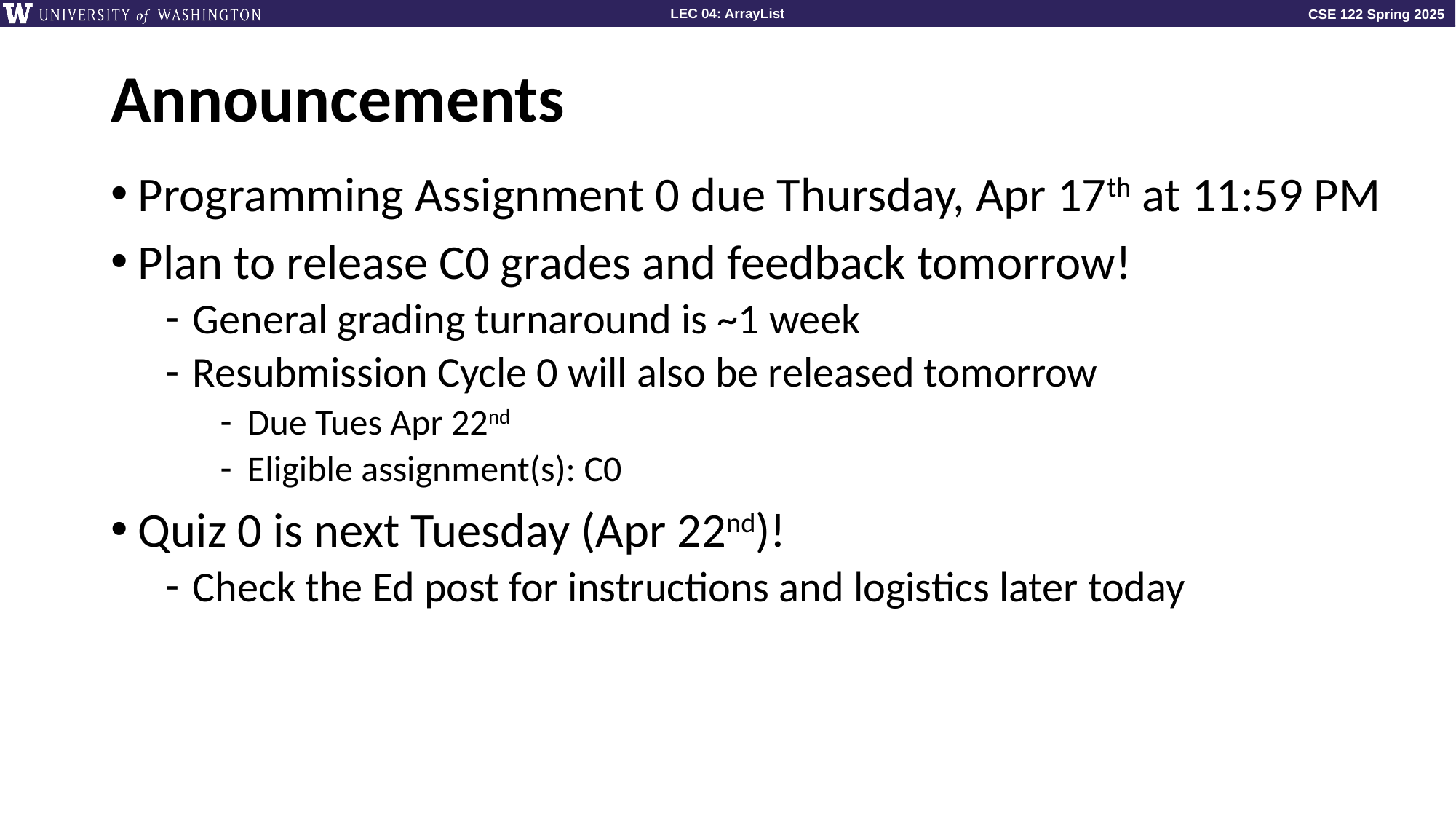

# Announcements
Programming Assignment 0 due Thursday, Apr 17th at 11:59 PM
Plan to release C0 grades and feedback tomorrow!
General grading turnaround is ~1 week
Resubmission Cycle 0 will also be released tomorrow
Due Tues Apr 22nd
Eligible assignment(s): C0
Quiz 0 is next Tuesday (Apr 22nd)!
Check the Ed post for instructions and logistics later today